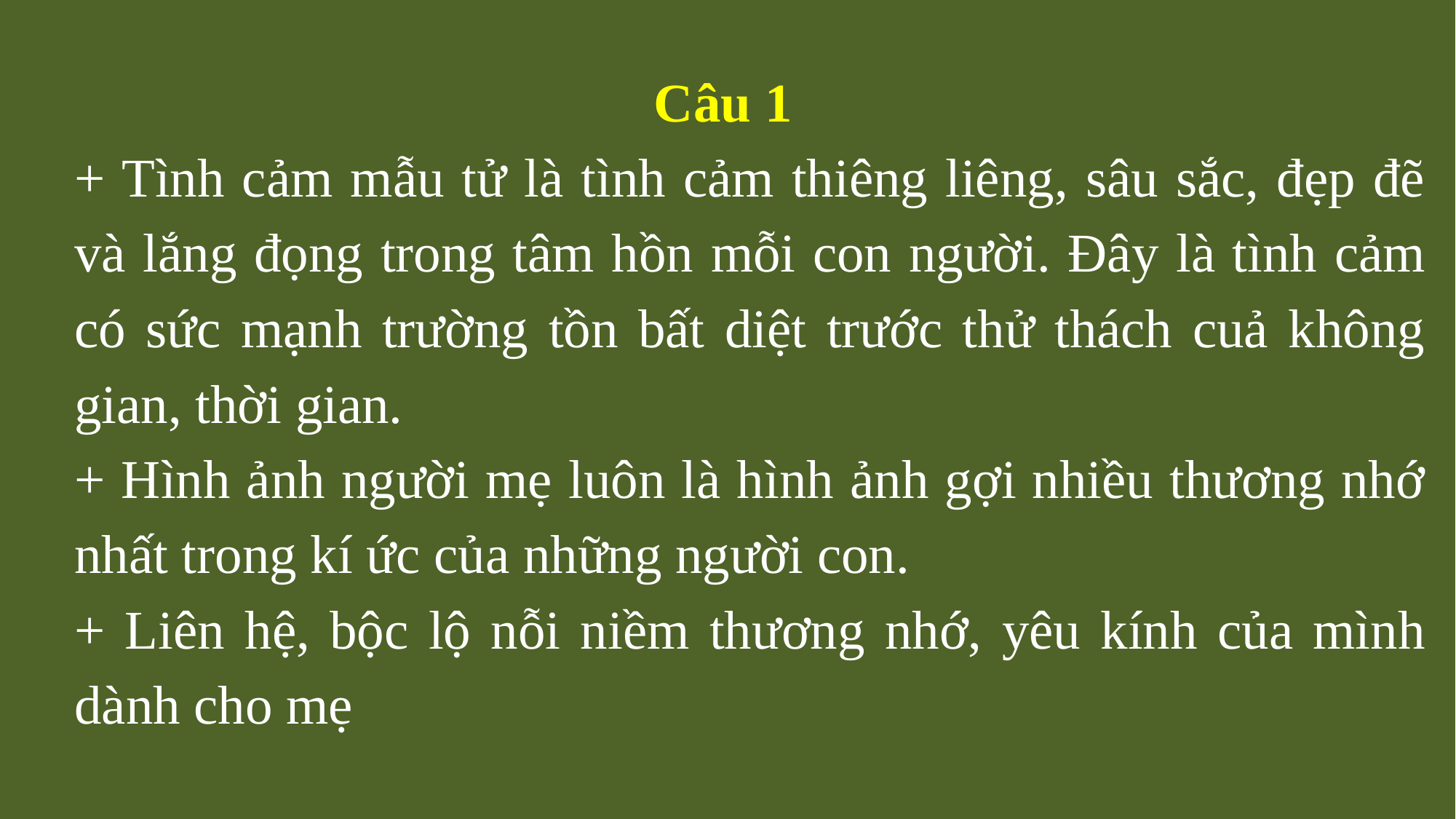

Câu 1
+ Tình cảm mẫu tử là tình cảm thiêng liêng, sâu sắc, đẹp đẽ và lắng đọng trong tâm hồn mỗi con người. Đây là tình cảm có sức mạnh trường tồn bất diệt trước thử thách cuả không gian, thời gian.
+ Hình ảnh người mẹ luôn là hình ảnh gợi nhiều thương nhớ nhất trong kí ức của những người con.
+ Liên hệ, bộc lộ nỗi niềm thương nhớ, yêu kính của mình dành cho mẹ